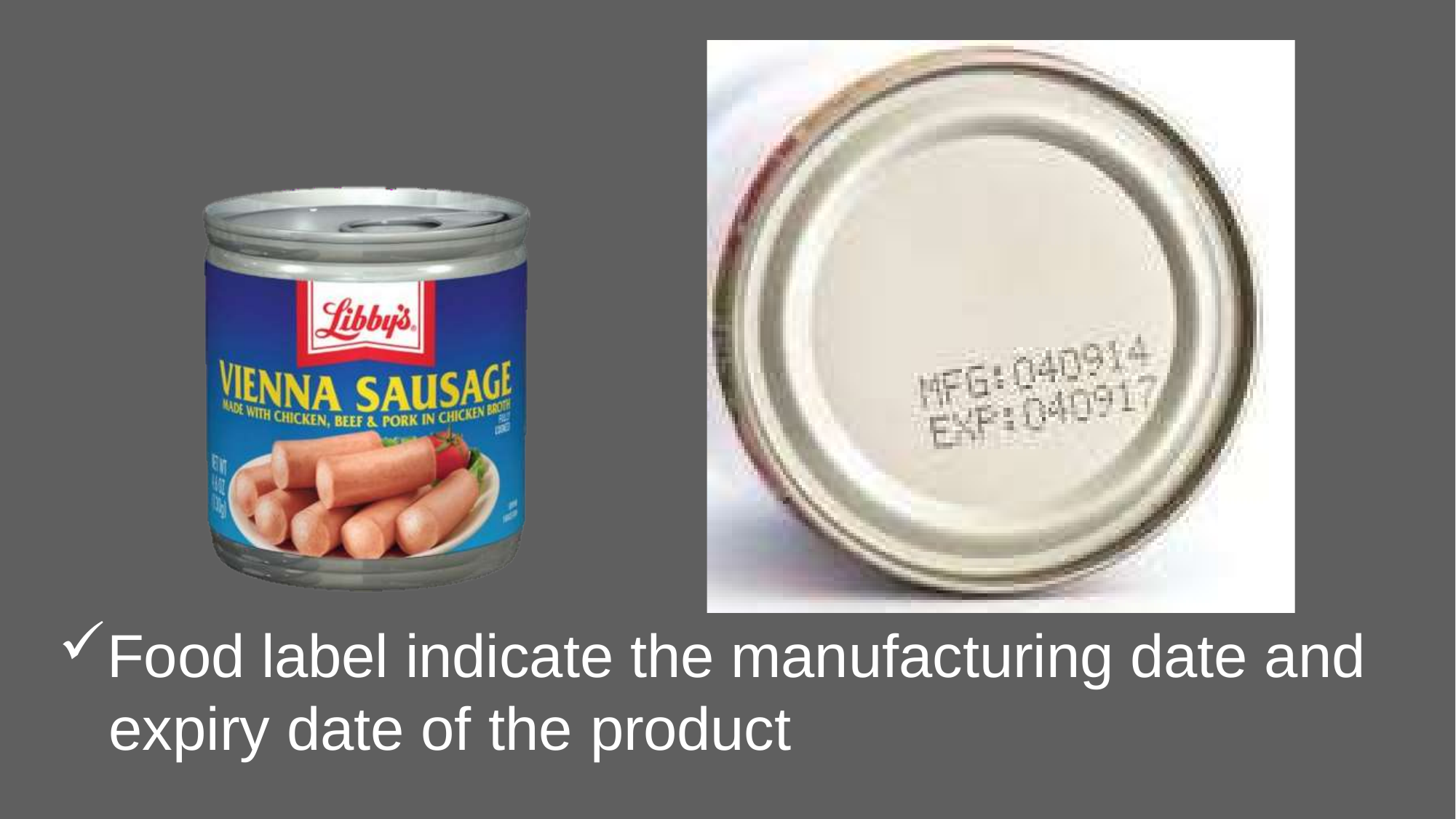

Food label indicate the manufacturing date and  expiry date of the product